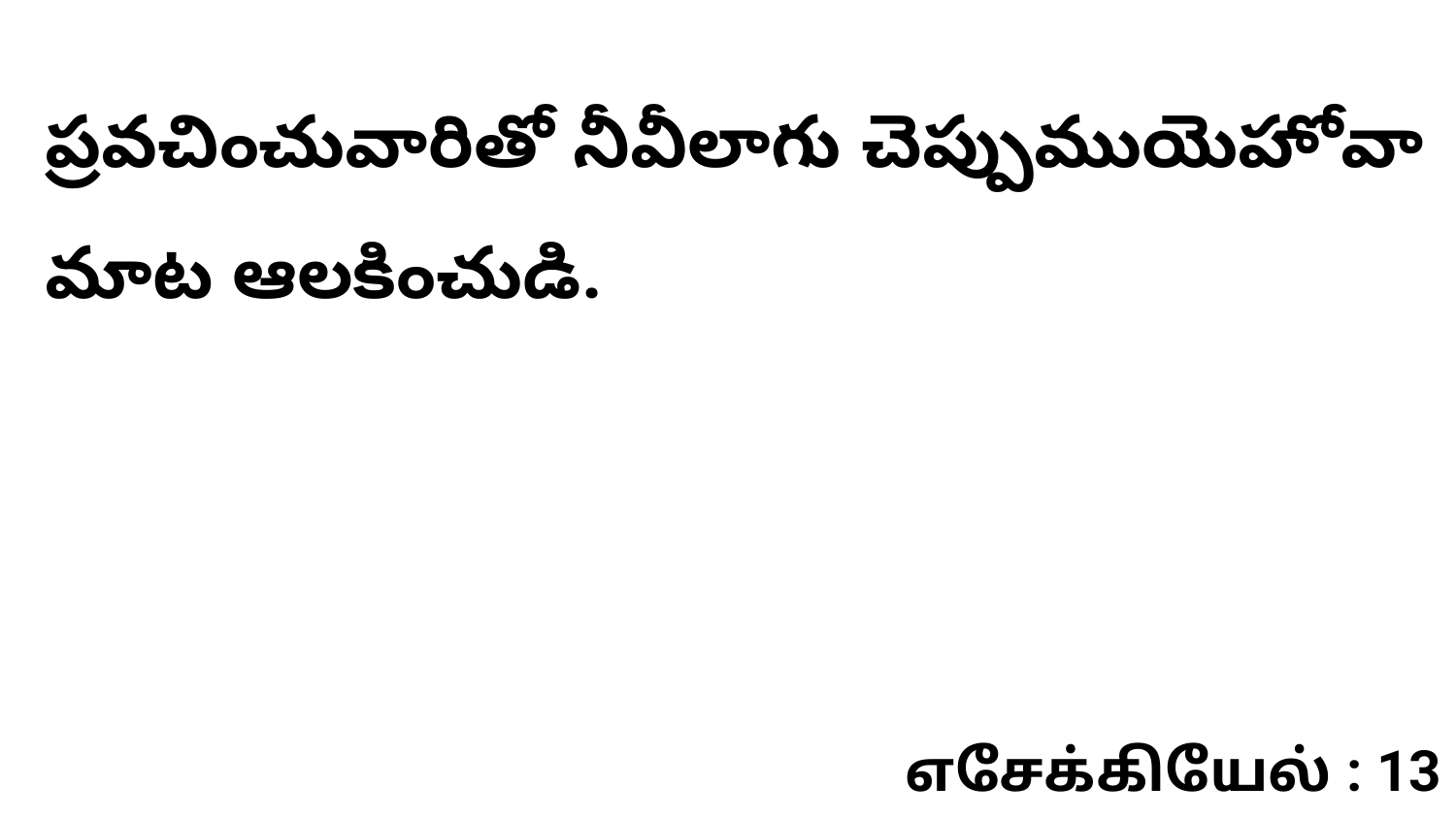

ప్రవచించువారితో నీవీలాగు చెప్పుముయెహోవా మాట ఆలకించుడి.
எசேக்கியேல் : 13